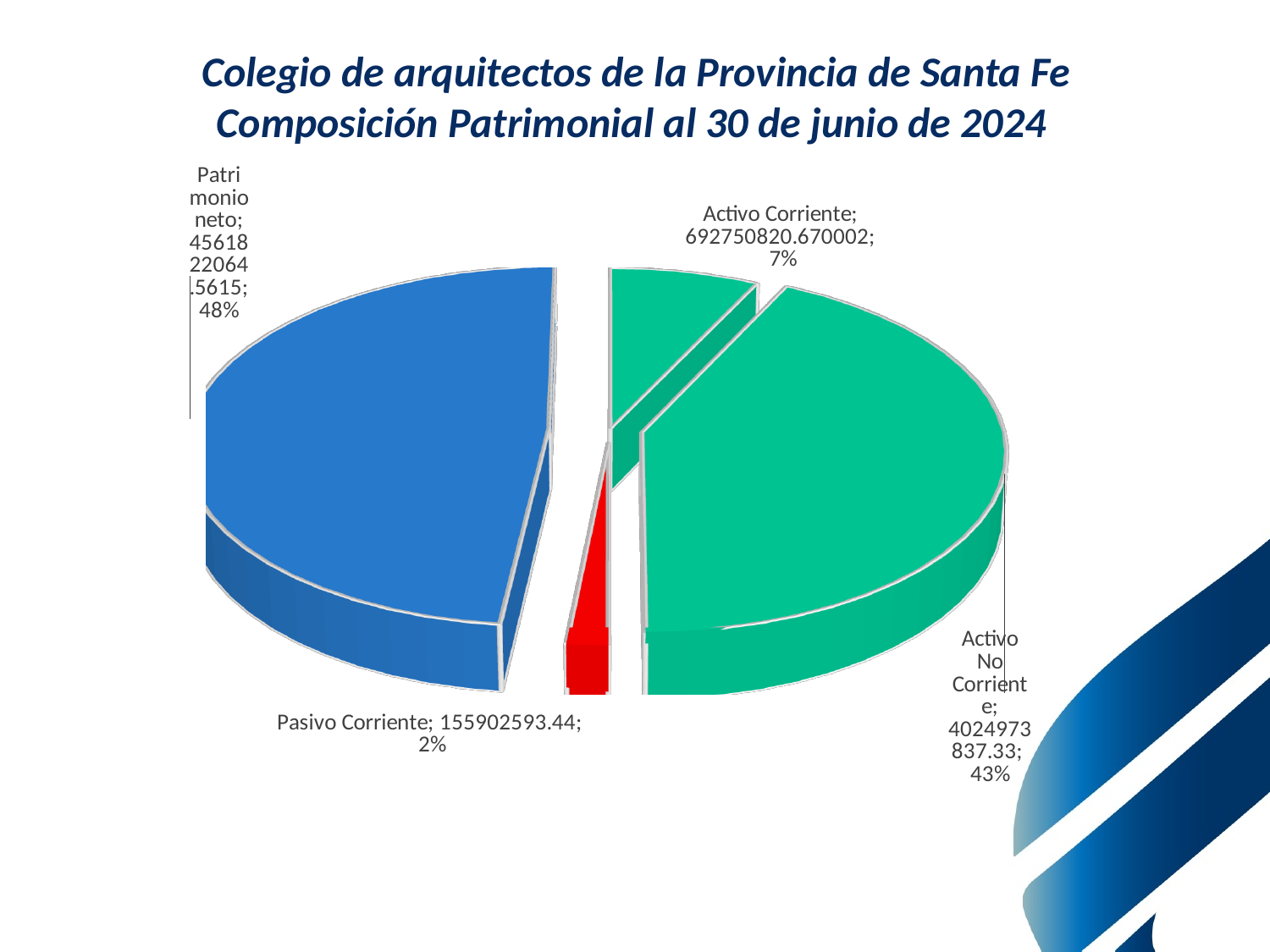

# Colegio de arquitectos de la Provincia de Santa Fe Composición Patrimonial al 30 de junio de 2024

[unsupported chart]